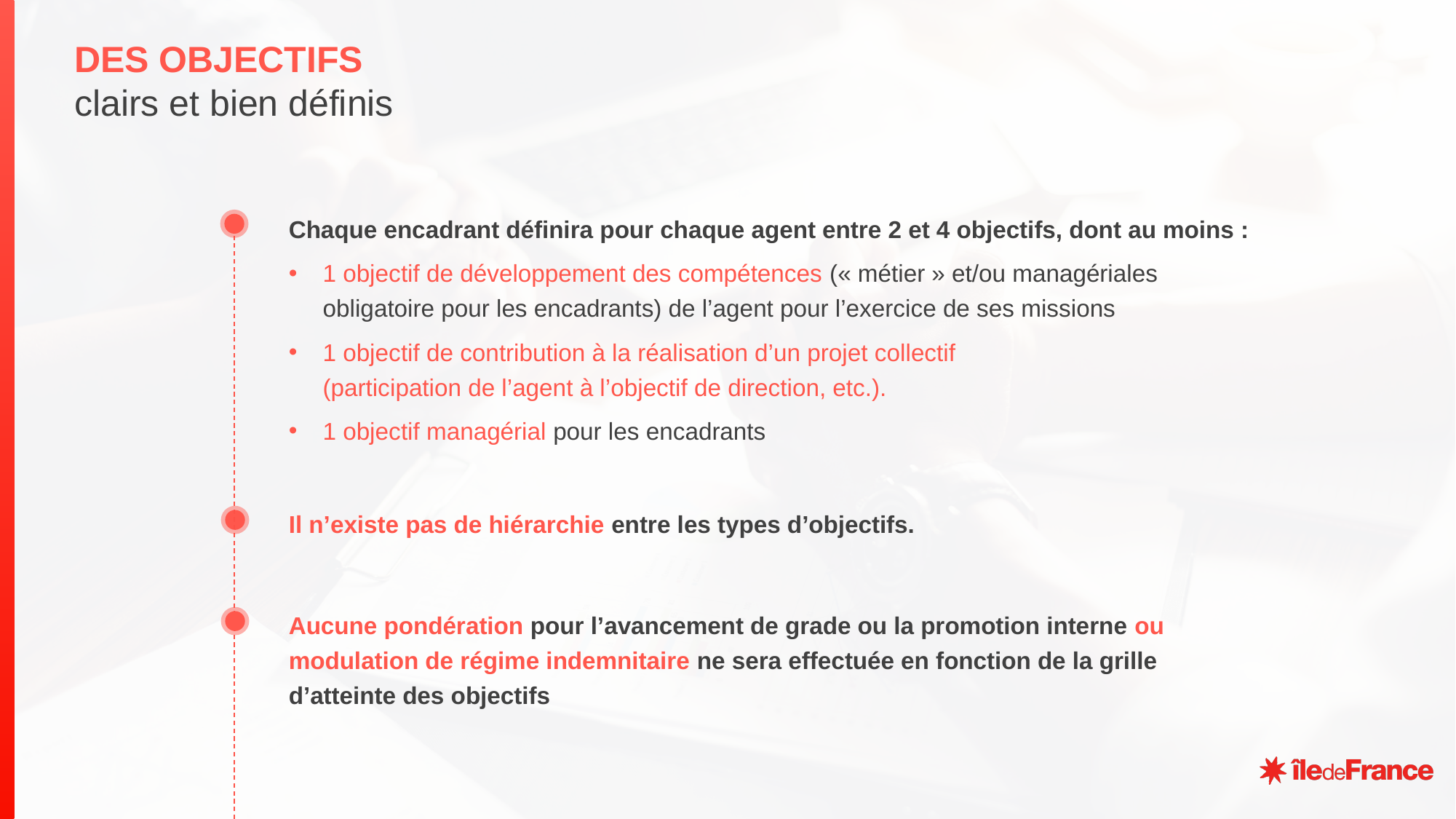

DES OBJECTIFS
clairs et bien définis
Chaque encadrant définira pour chaque agent entre 2 et 4 objectifs, dont au moins :
1 objectif de développement des compétences (« métier » et/ou managériales
obligatoire pour les encadrants) de l’agent pour l’exercice de ses missions
1 objectif de contribution à la réalisation d’un projet collectif 
(participation de l’agent à l’objectif de direction, etc.).
1 objectif managérial pour les encadrants

Il n’existe pas de hiérarchie entre les types d’objectifs.

Aucune pondération pour l’avancement de grade ou la promotion interne ou modulation de régime indemnitaire ne sera effectuée en fonction de la grille
d’atteinte des objectifs